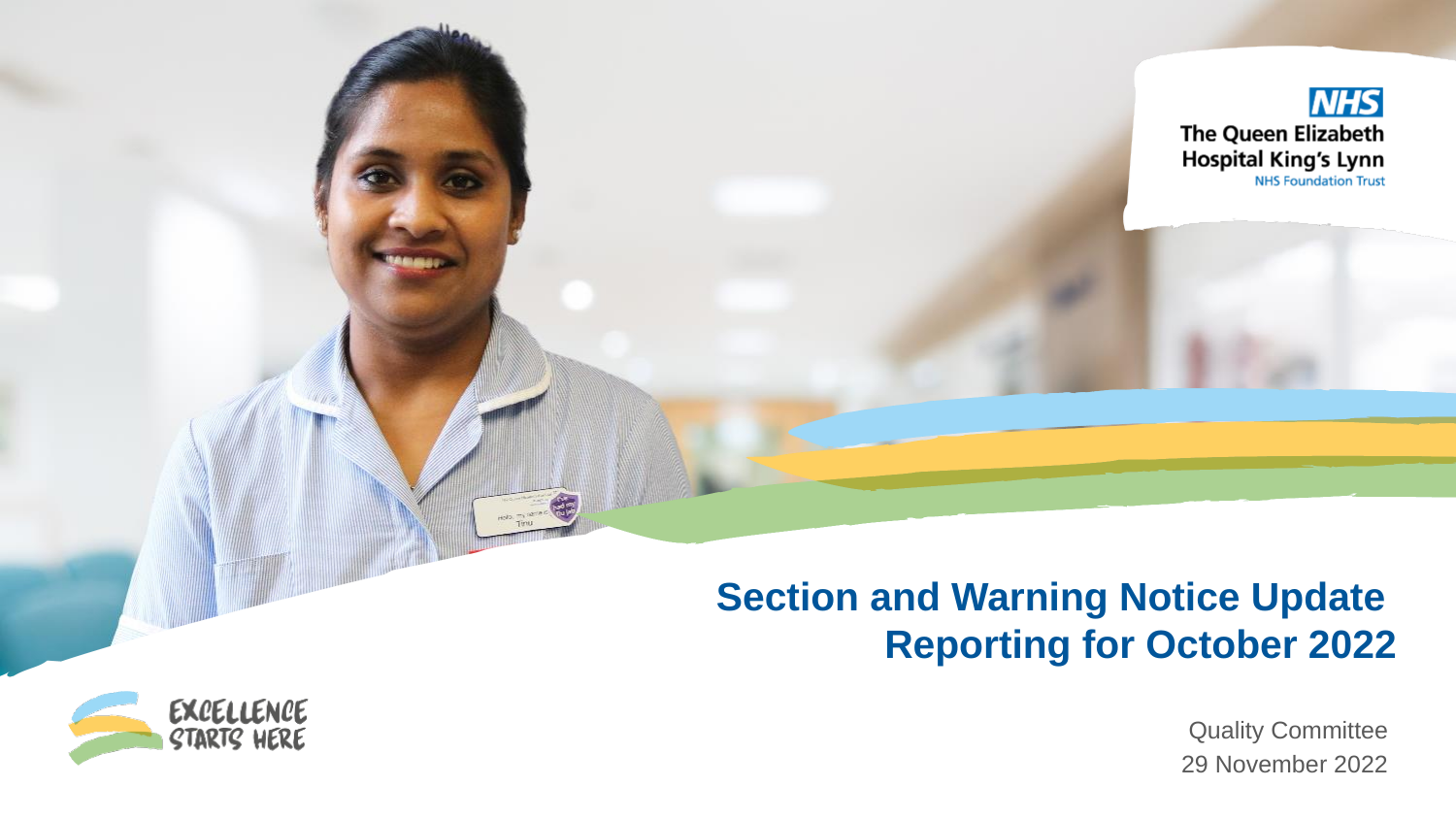

# Section and Warning Notice Update Reporting for October 2022
 Quality Committee
29 November 2022